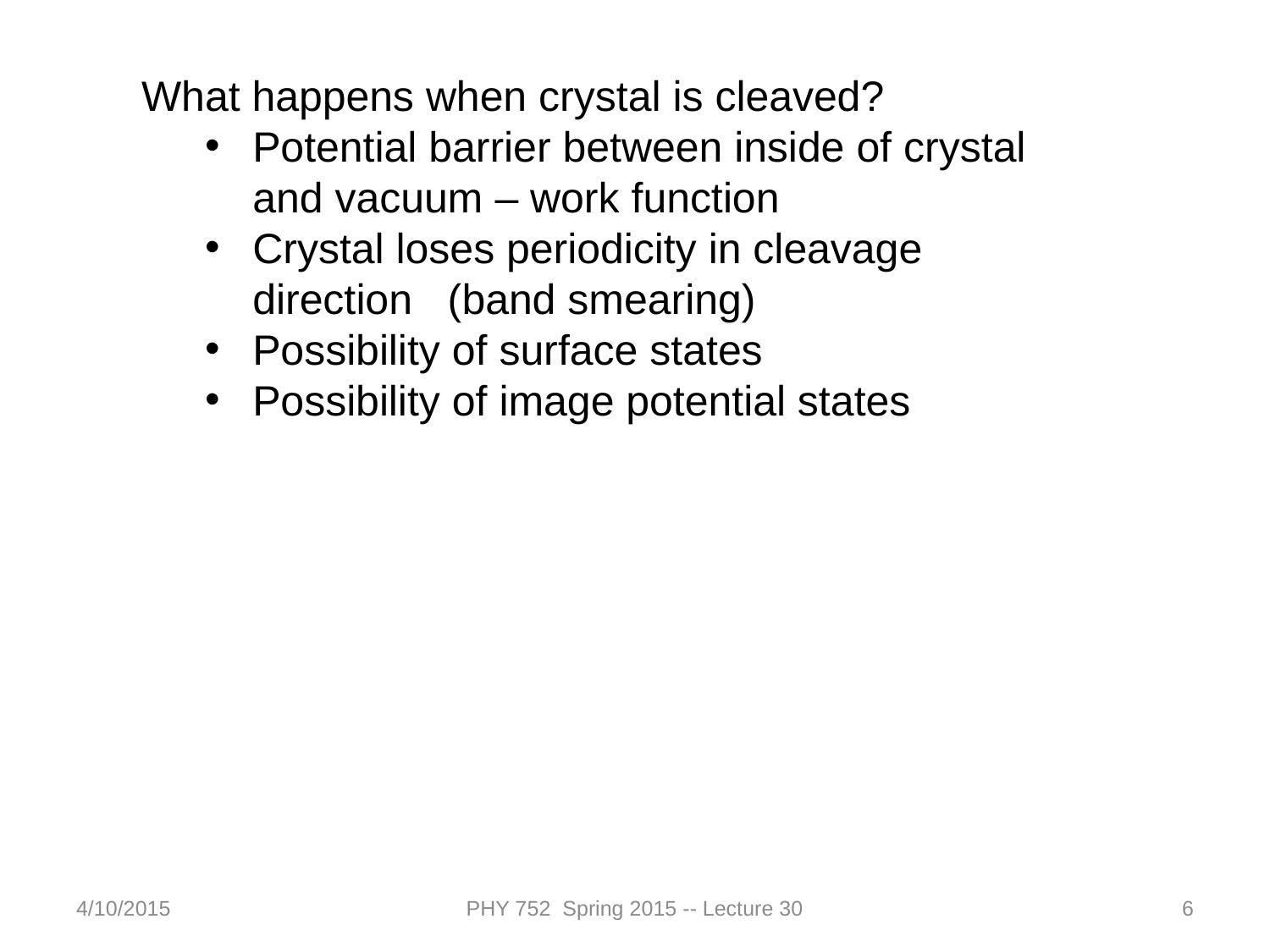

What happens when crystal is cleaved?
Potential barrier between inside of crystal and vacuum – work function
Crystal loses periodicity in cleavage direction   (band smearing)
Possibility of surface states
Possibility of image potential states
4/10/2015
PHY 752  Spring 2015 -- Lecture 30
6